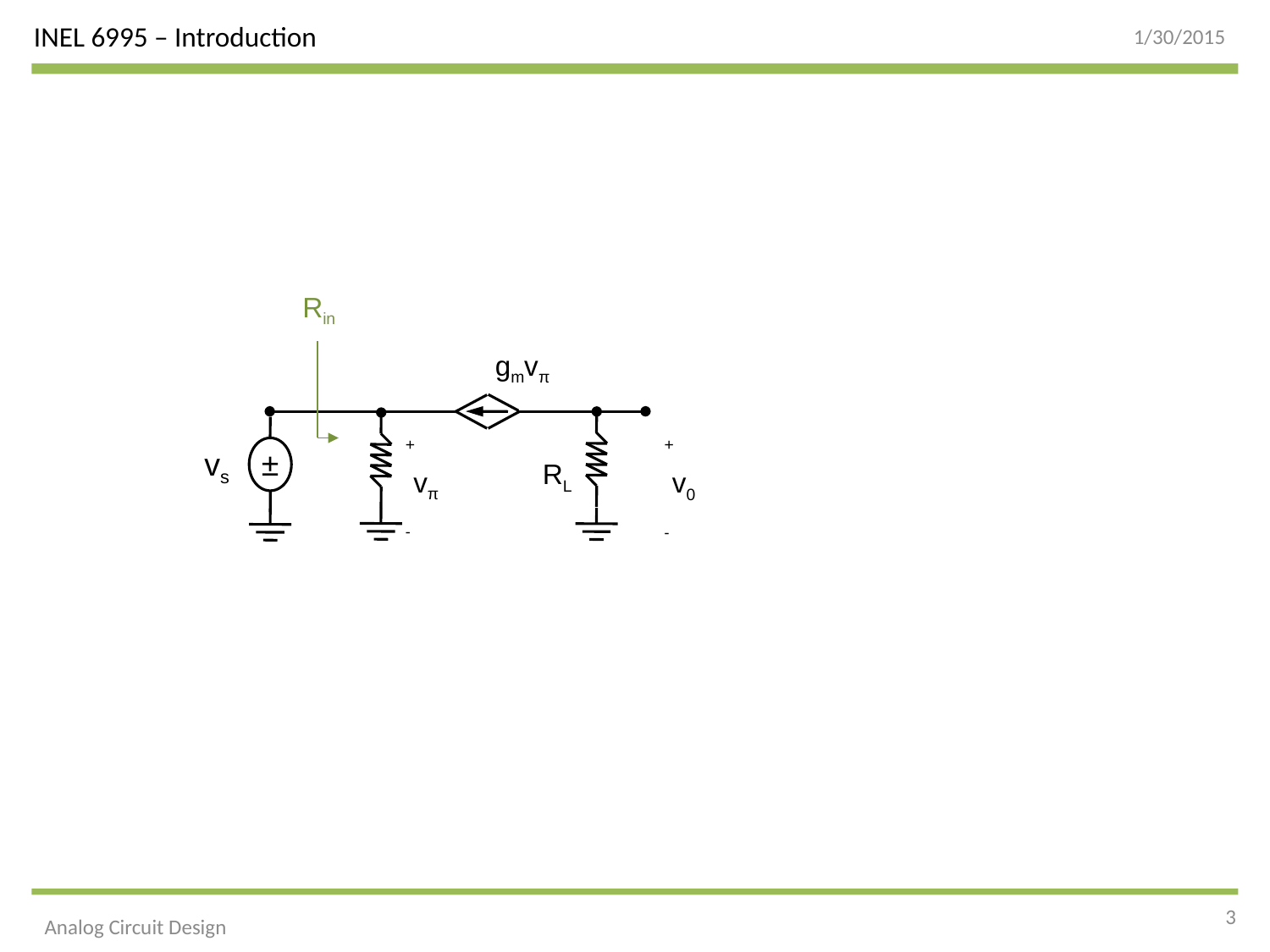

1/30/2015
gmvπ
Rin
vs

±
+
 vπ
-
+
 v0
-
RL
3
Analog Circuit Design